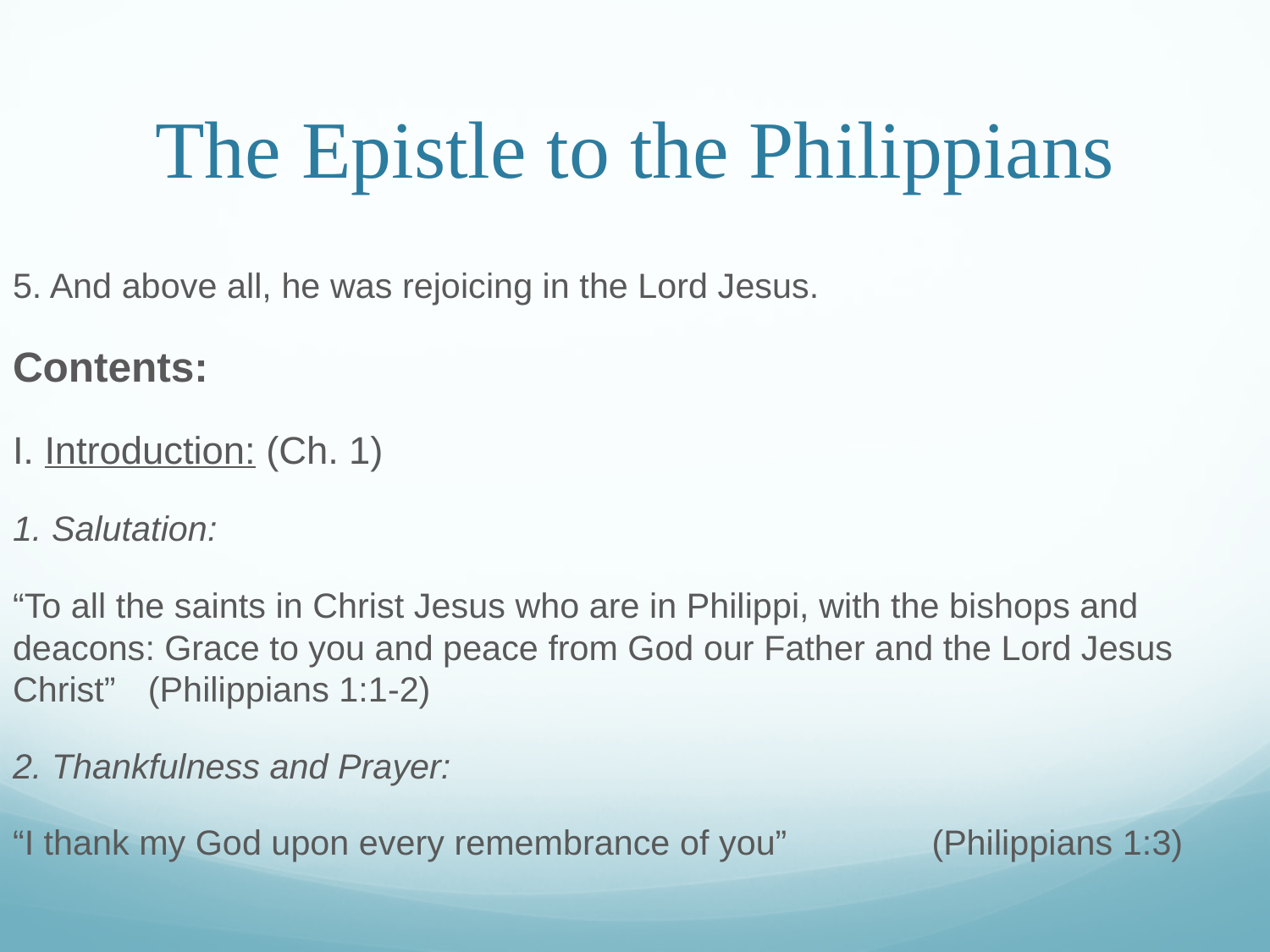

# The Epistle to the Philippians
5. And above all, he was rejoicing in the Lord Jesus.
Contents:
I. Introduction: (Ch. 1)
1. Salutation:
“To all the saints in Christ Jesus who are in Philippi, with the bishops and deacons: Grace to you and peace from God our Father and the Lord Jesus Christ”																 (Philippians 1:1-2)
2. Thankfulness and Prayer:
“I thank my God upon every remembrance of you”										    (Philippians 1:3)